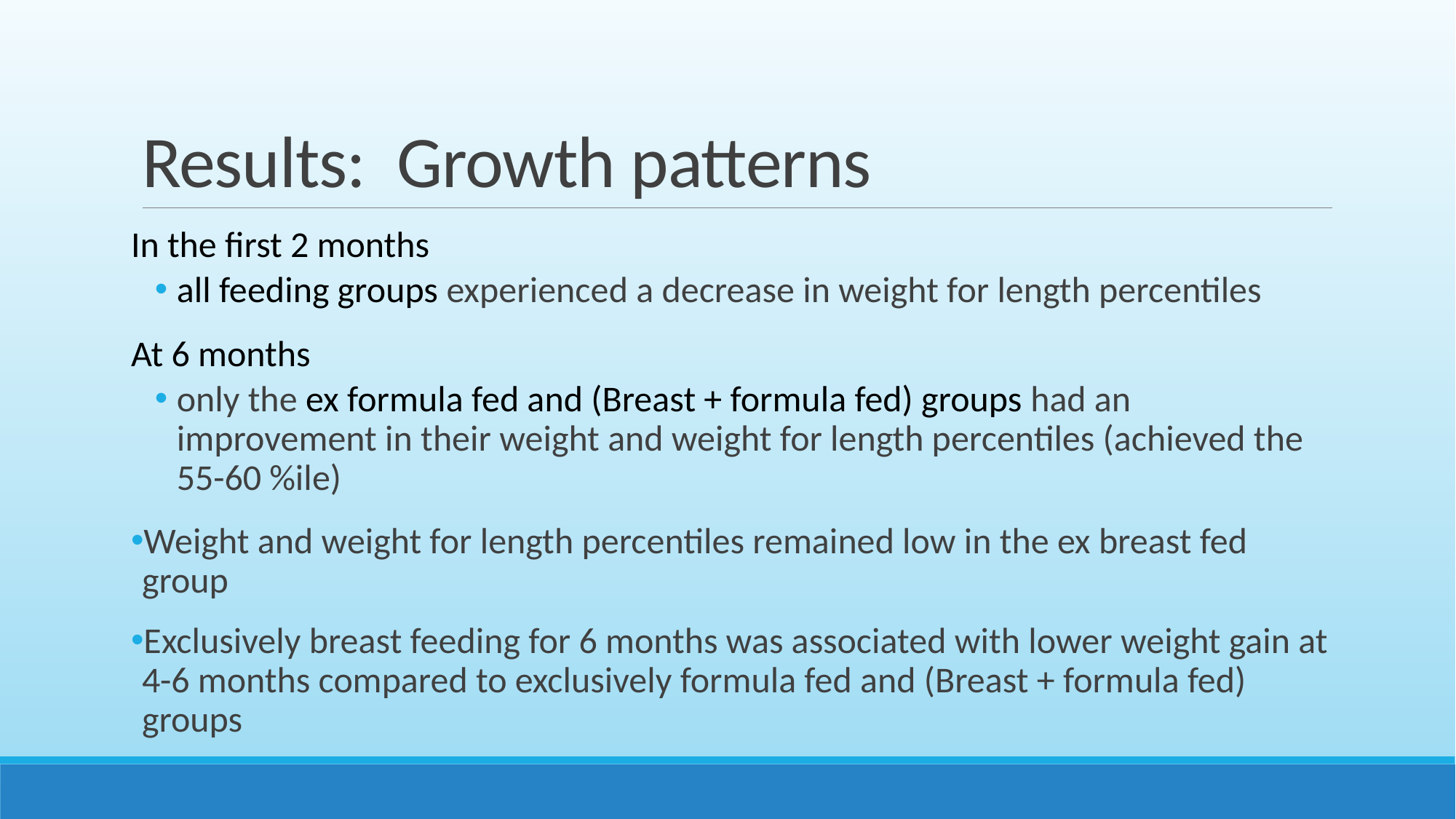

# Results:  Growth patterns
In the first 2 months
all feeding groups experienced a decrease in weight for length percentiles
At 6 months
only the ex formula fed and (Breast + formula fed) groups had an improvement in their weight and weight for length percentiles (achieved the 55-60 %ile)
Weight and weight for length percentiles remained low in the ex breast fed group
Exclusively breast feeding for 6 months was associated with lower weight gain at 4-6 months compared to exclusively formula fed and (Breast + formula fed) groups